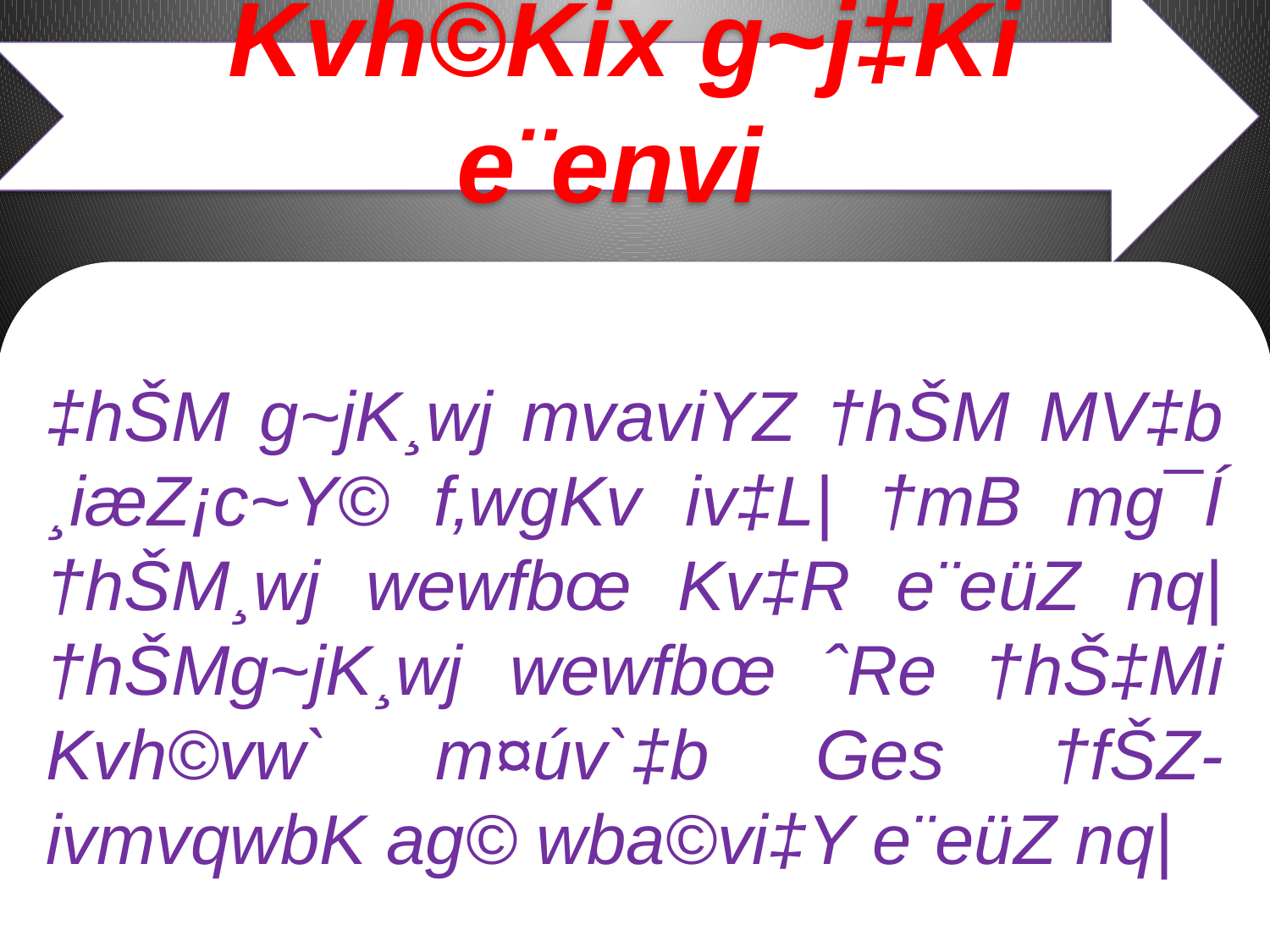

Kvh©Kix g~j‡Ki e¨envi

‡hŠM g~jK¸wj mvaviYZ †hŠM MV‡b ¸iæZ¡c~Y© f‚wgKv iv‡L| †mB mg¯Í †hŠM¸wj wewfbœ Kv‡R e¨eüZ nq| †hŠMg~jK¸wj wewfbœ ˆRe †hŠ‡Mi Kvh©vw` m¤úv`‡b Ges †fŠZ-ivmvqwbK ag© wba©vi‡Y e¨eüZ nq|
#